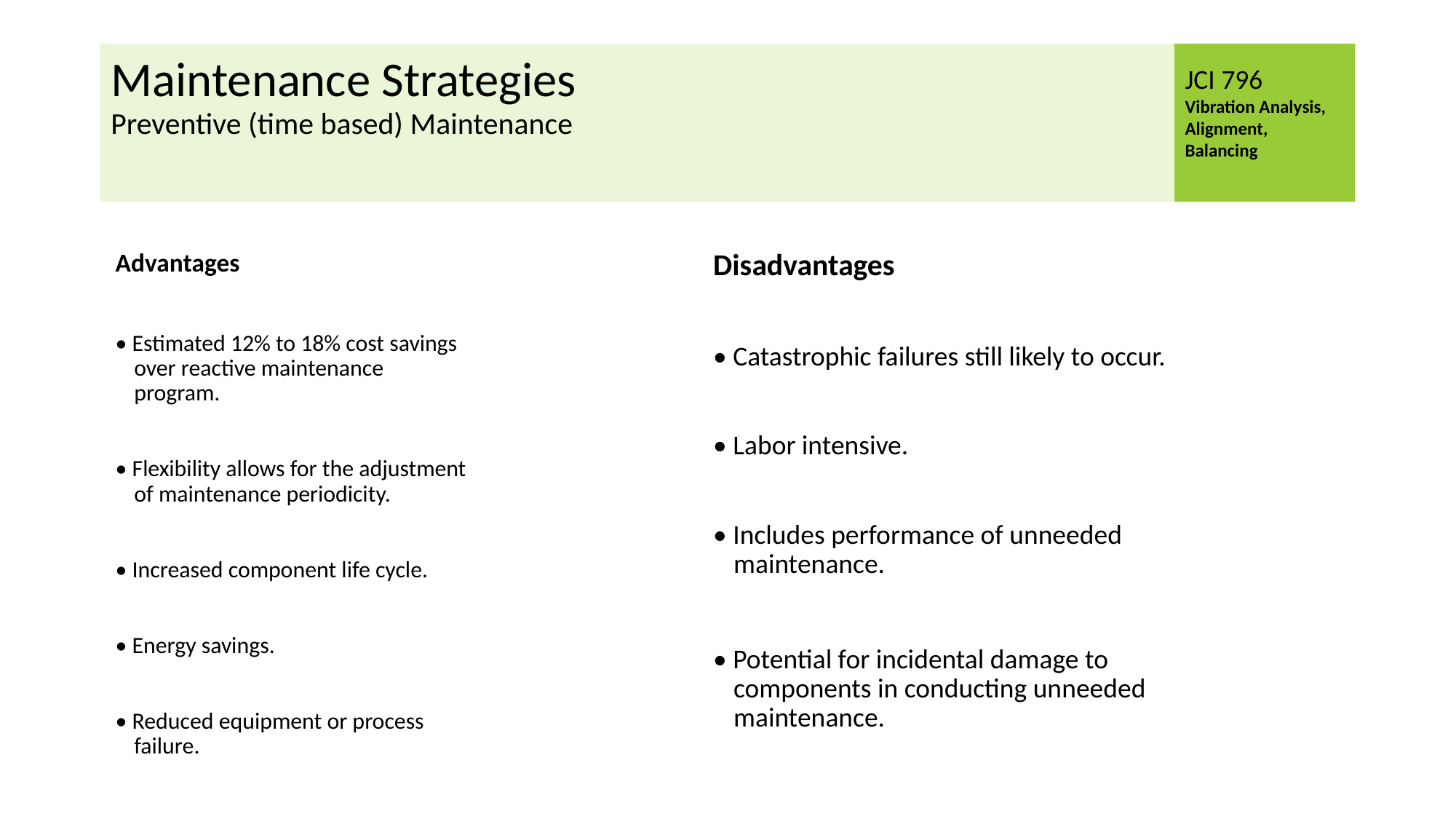

# Maintenance Strategies Preventive (time based) Maintenance
Disadvantages

• Catastrophic failures still likely to occur.

• Labor intensive.

• Includes performance of unneeded maintenance.

• Potential for incidental damage to components in conducting unneeded maintenance.

Advantages

• Estimated 12% to 18% cost savings over reactive maintenance program.

• Flexibility allows for the adjustment of maintenance periodicity.

• Increased component life cycle.

• Energy savings.

• Reduced equipment or process failure.